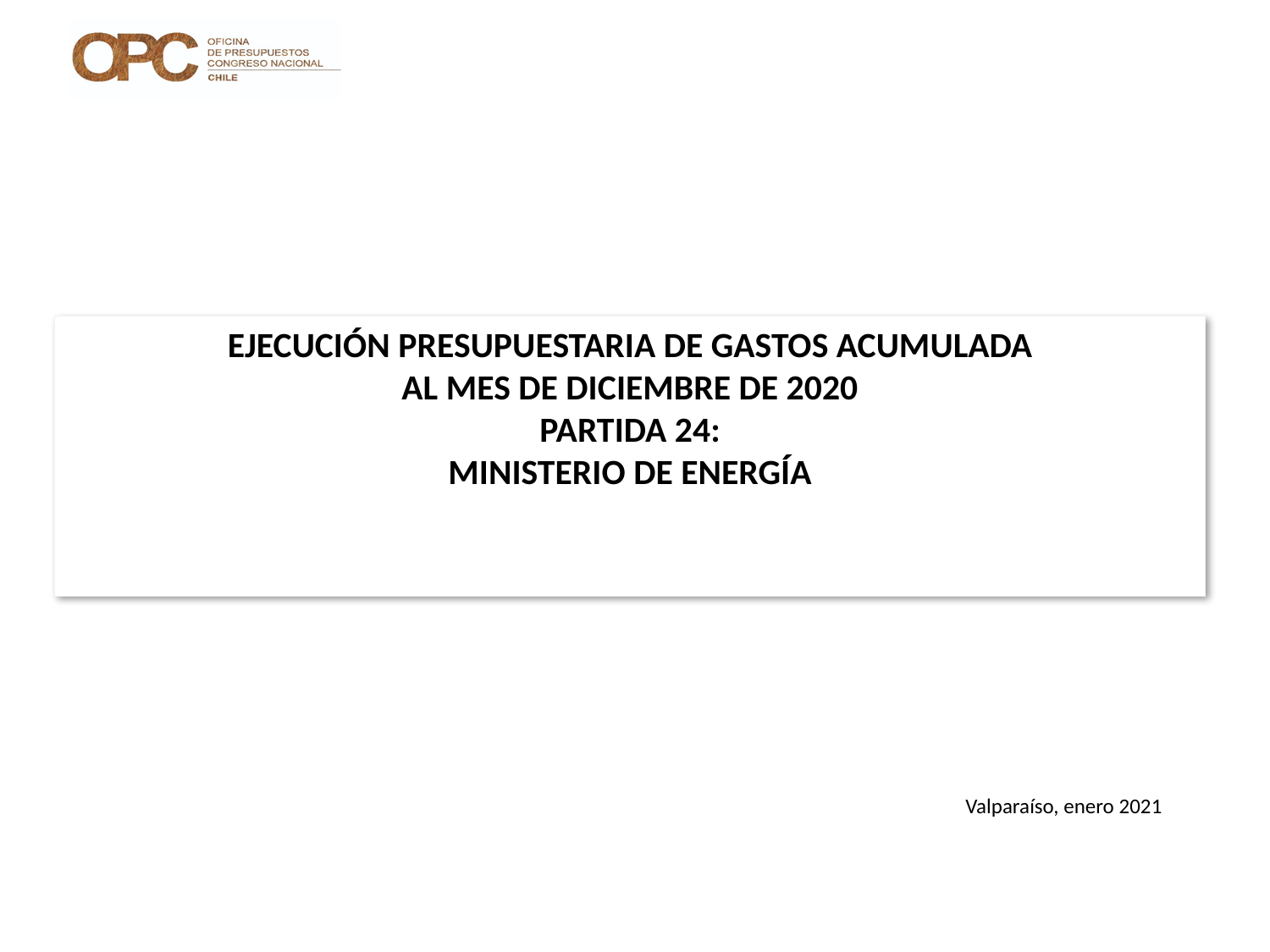

# EJECUCIÓN PRESUPUESTARIA DE GASTOS ACUMULADA AL MES DE DICIEMBRE DE 2020 PARTIDA 24: MINISTERIO DE ENERGÍA
Valparaíso, enero 2021